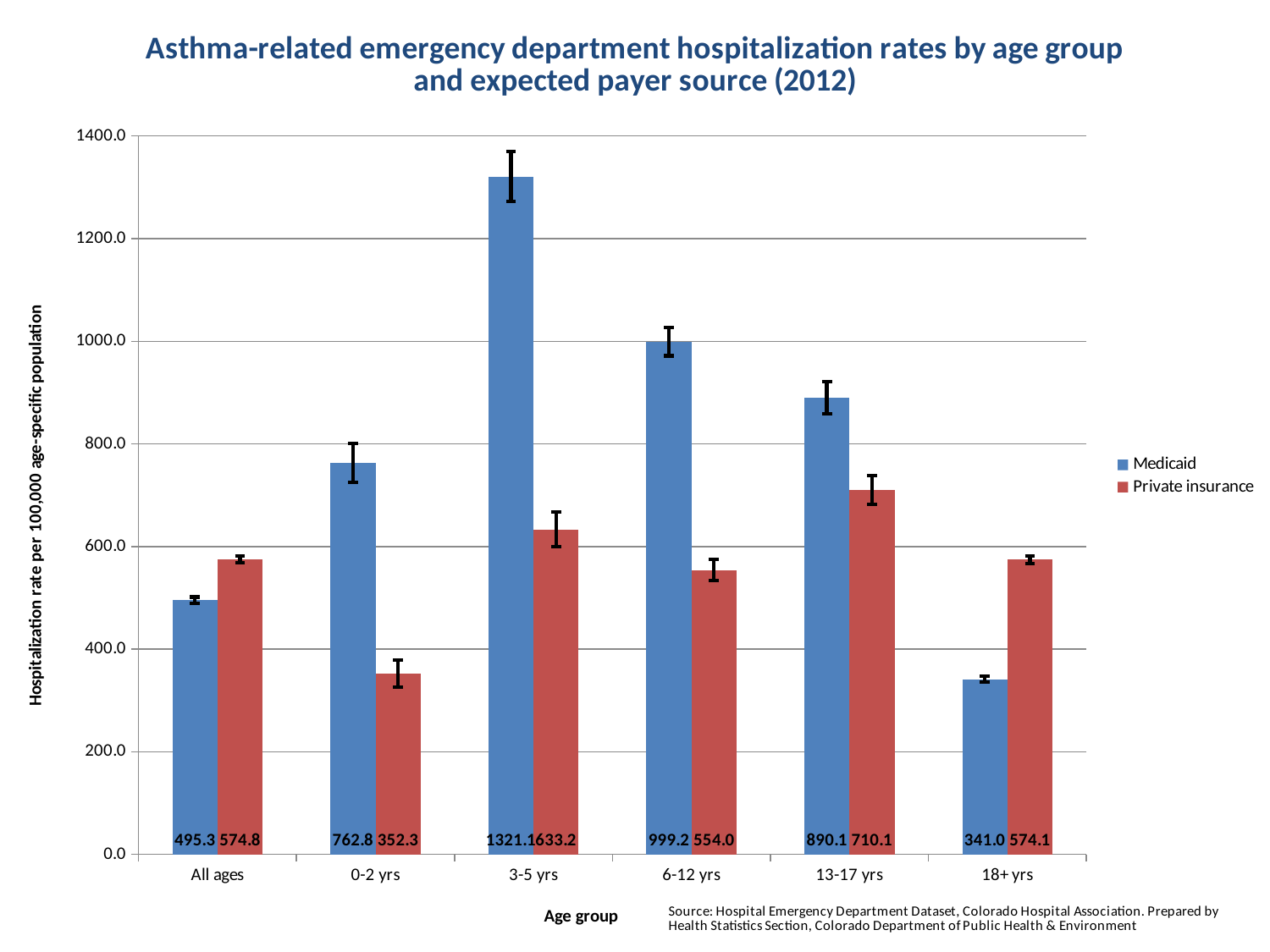

### Chart: Asthma-related emergency department hospitalization rates by age group and expected payer source (2012)

| Category |  |  |
|---|---|---|
| All ages | 495.33 | 574.849999999998 |
| 0-2 yrs | 762.8199999999995 | 352.26 |
| 3-5 yrs | 1321.1299999999999 | 633.17 |
| 6-12 yrs | 999.15 | 554.03 |
| 13-17 yrs | 890.12 | 710.13 |
| 18+ yrs | 340.979999999999 | 574.09 |